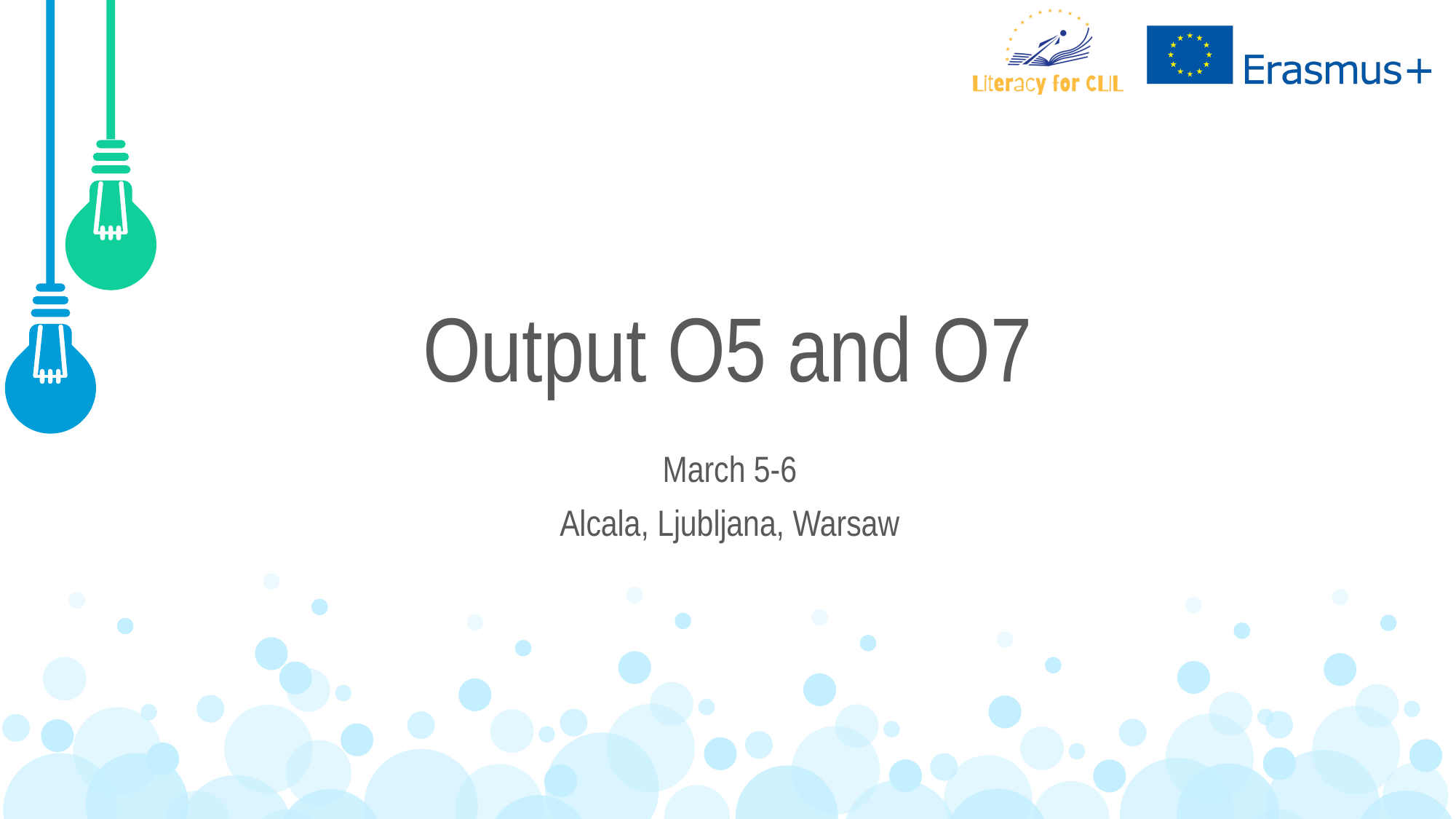

# Output O5 and O7
March 5-6
Alcala, Ljubljana, Warsaw